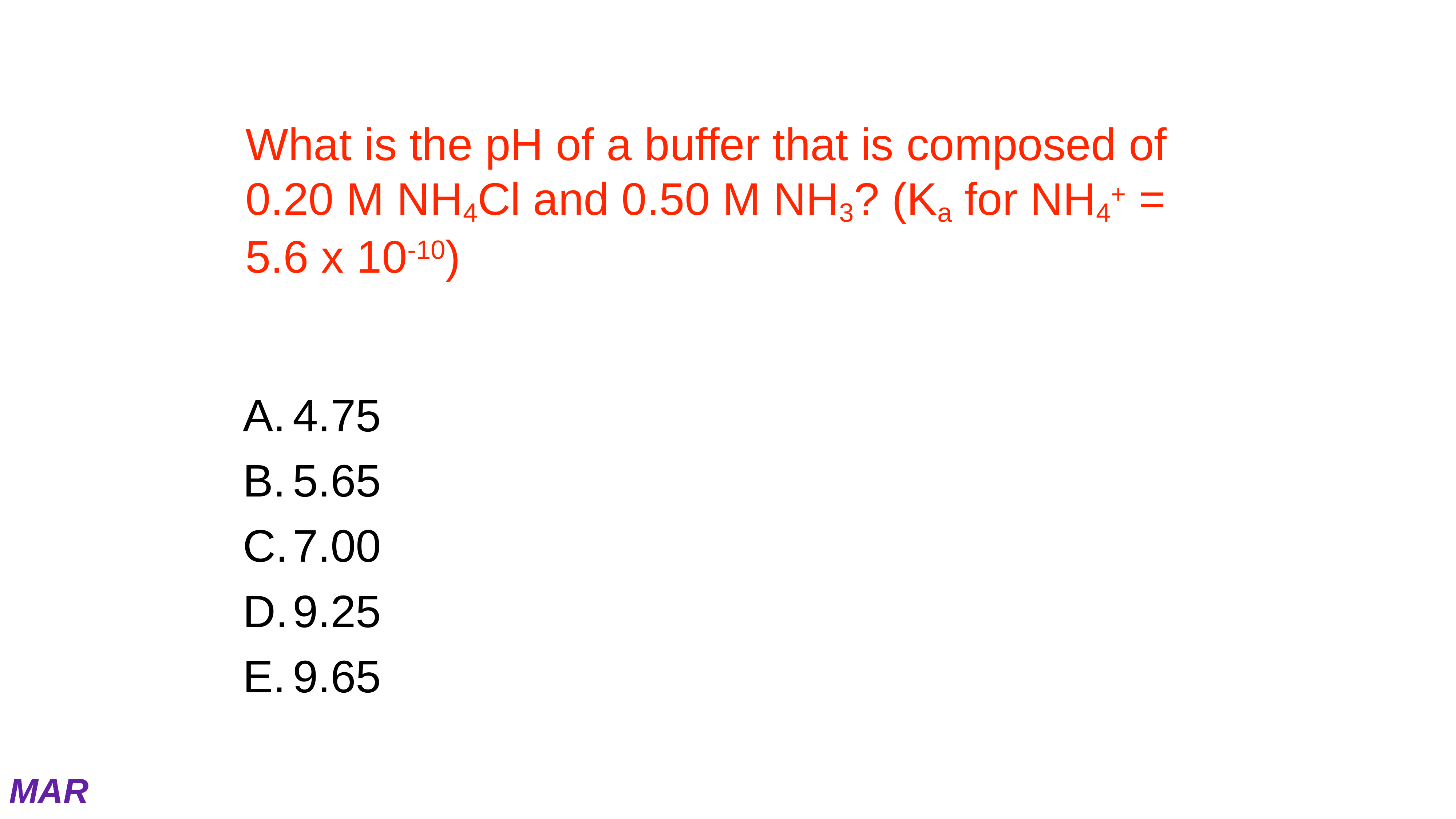

# What is the pH of a buffer that is composed of 0.20 M NH4Cl and 0.50 M NH3? (Ka for NH4+ = 5.6 x 10-10)
4.75
5.65
7.00
9.25
9.65
MAR
Answer = E: 9.65

Use H-H equation:
pH = pKa + log ([NH3]/[NH4+])

pKa = - log Ka = - log (5.6 x 10-10) = 9.25

pH = pKa + log ([NH3]/[NH4+])
pH = 9.25 + log [(0.50 M)/(0.20 M)]
pH = 9.25 + (+0.40)

pH = 9.65
More NH3 than previous problem,
pH is raised (more base)
Enter your response on
your i>Clicker now!